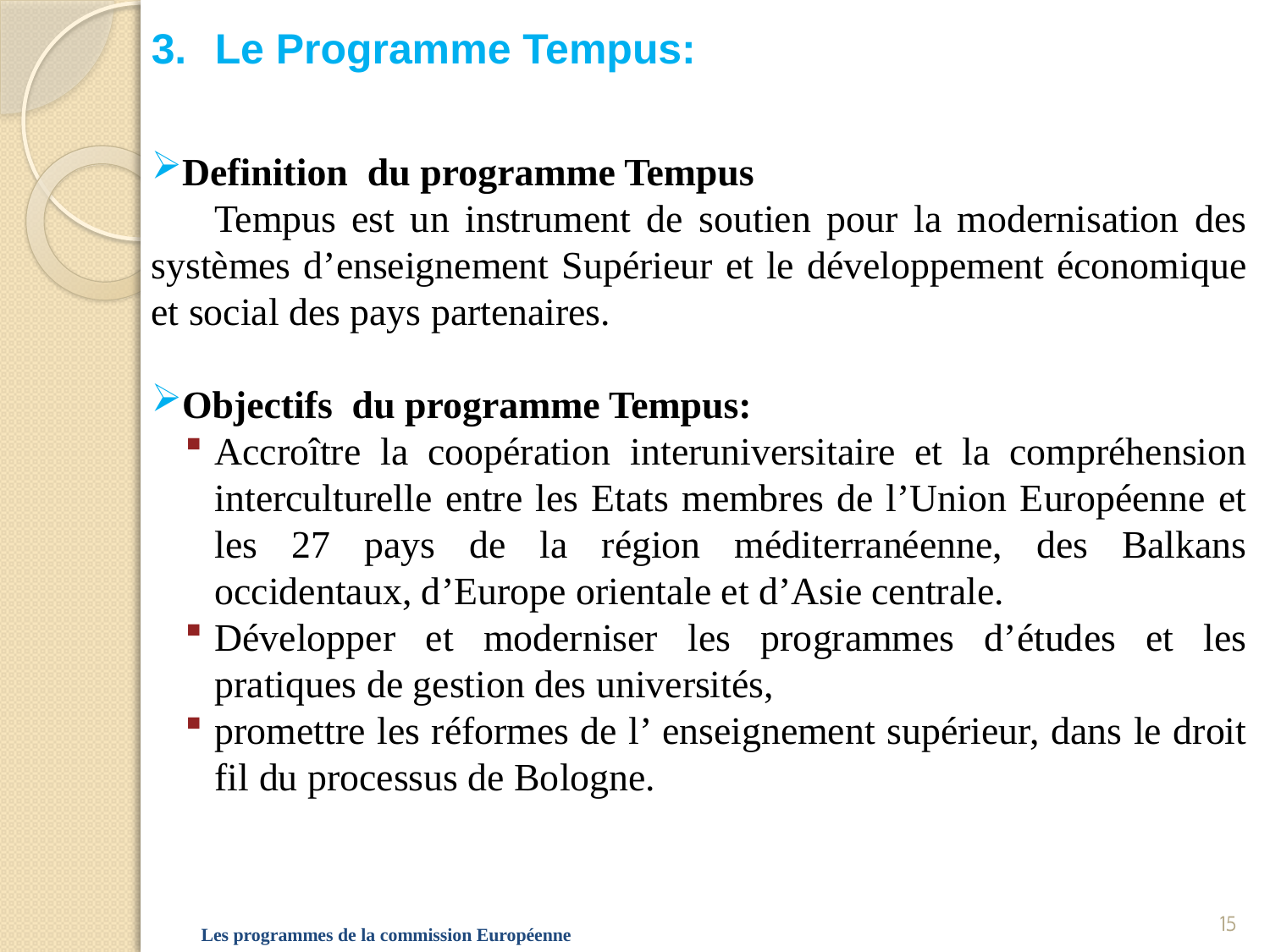

Le Programme Tempus:
Definition  du programme Tempus
    Tempus est un instrument de soutien pour la modernisation des systèmes d’enseignement Supérieur et le développement économique et social des pays partenaires.

Objectifs  du programme Tempus:
Accroître la coopération interuniversitaire et la compréhension interculturelle entre les Etats membres de l’Union Européenne et les 27 pays de la région méditerranéenne, des Balkans occidentaux, d’Europe orientale et d’Asie centrale.
Développer et moderniser les programmes d’études et les pratiques de gestion des universités,
promettre les réformes de l’ enseignement supérieur, dans le droit fil du processus de Bologne.

15
Les programmes de la commission Européenne